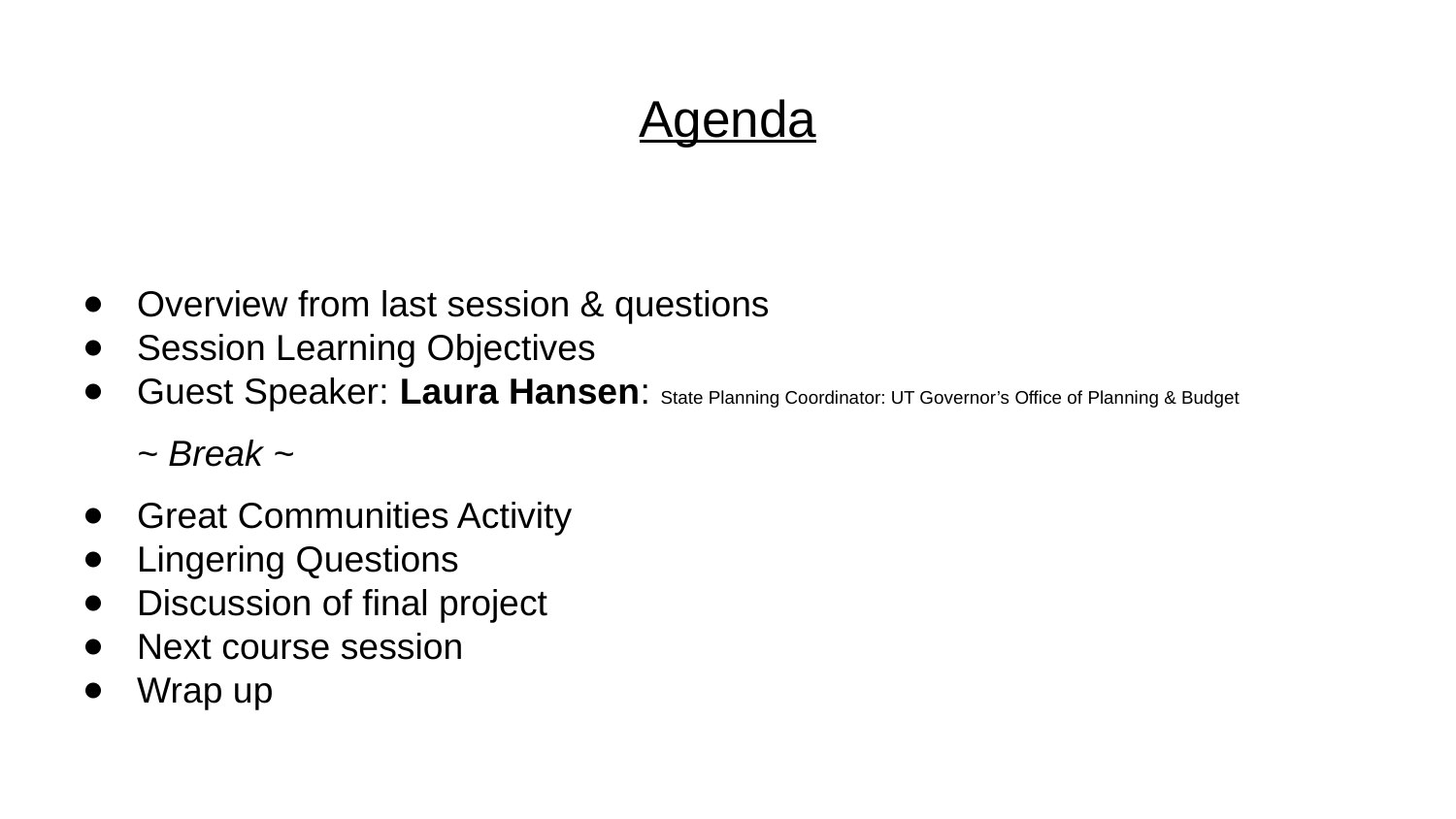

# Agenda
Overview from last session & questions
Session Learning Objectives
Guest Speaker: Laura Hansen: State Planning Coordinator: UT Governor’s Office of Planning & Budget
~ Break ~
Great Communities Activity
Lingering Questions
Discussion of final project
Next course session
Wrap up